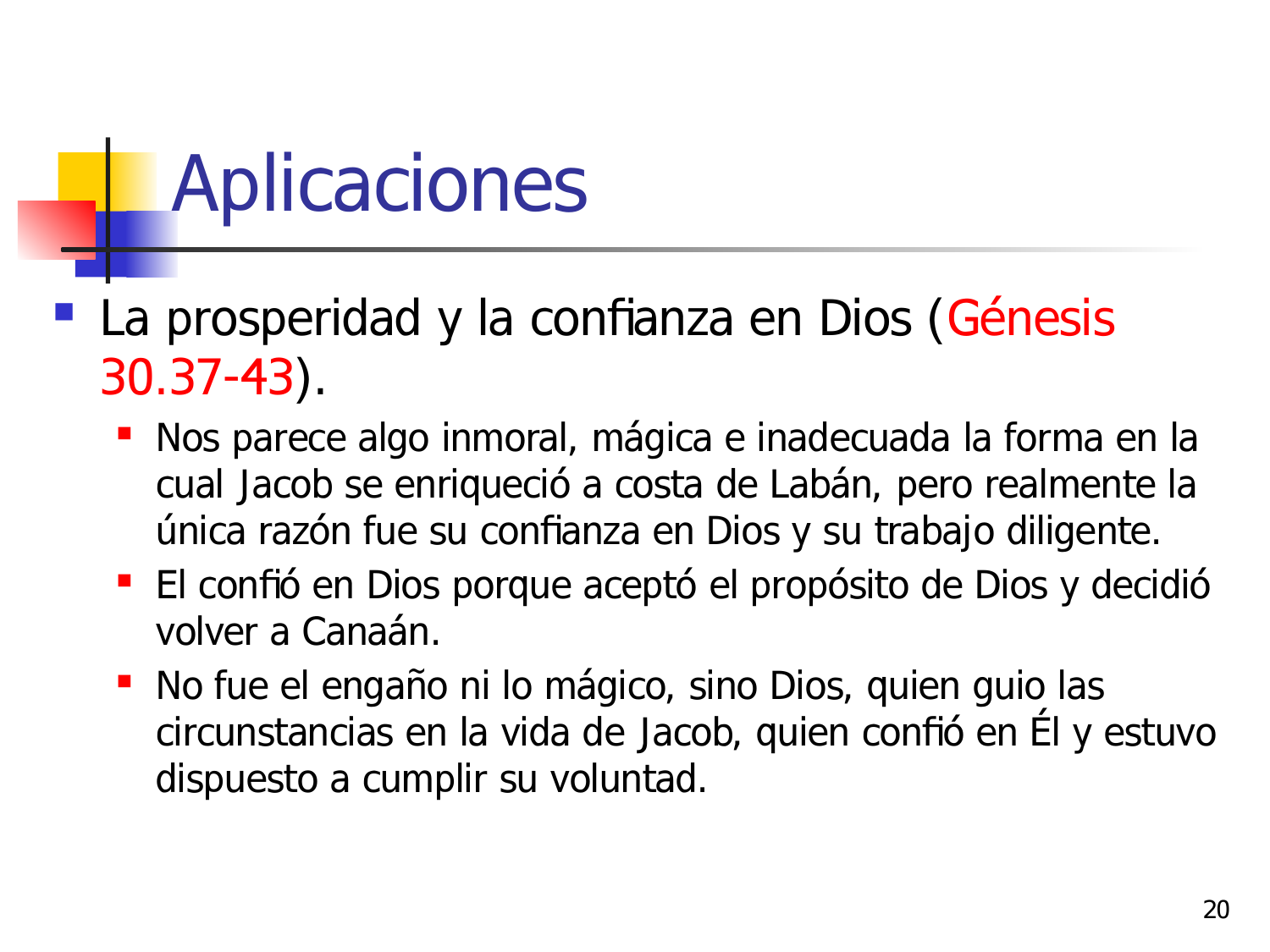

# Aplicaciones
La prosperidad y la confianza en Dios (Génesis 30.37-43).
Nos parece algo inmoral, mágica e inadecuada la forma en la cual Jacob se enriqueció a costa de Labán, pero realmente la única razón fue su confianza en Dios y su trabajo diligente.
El confió en Dios porque aceptó el propósito de Dios y decidió volver a Canaán.
No fue el engaño ni lo mágico, sino Dios, quien guio las circunstancias en la vida de Jacob, quien confió en Él y estuvo dispuesto a cumplir su voluntad.
20